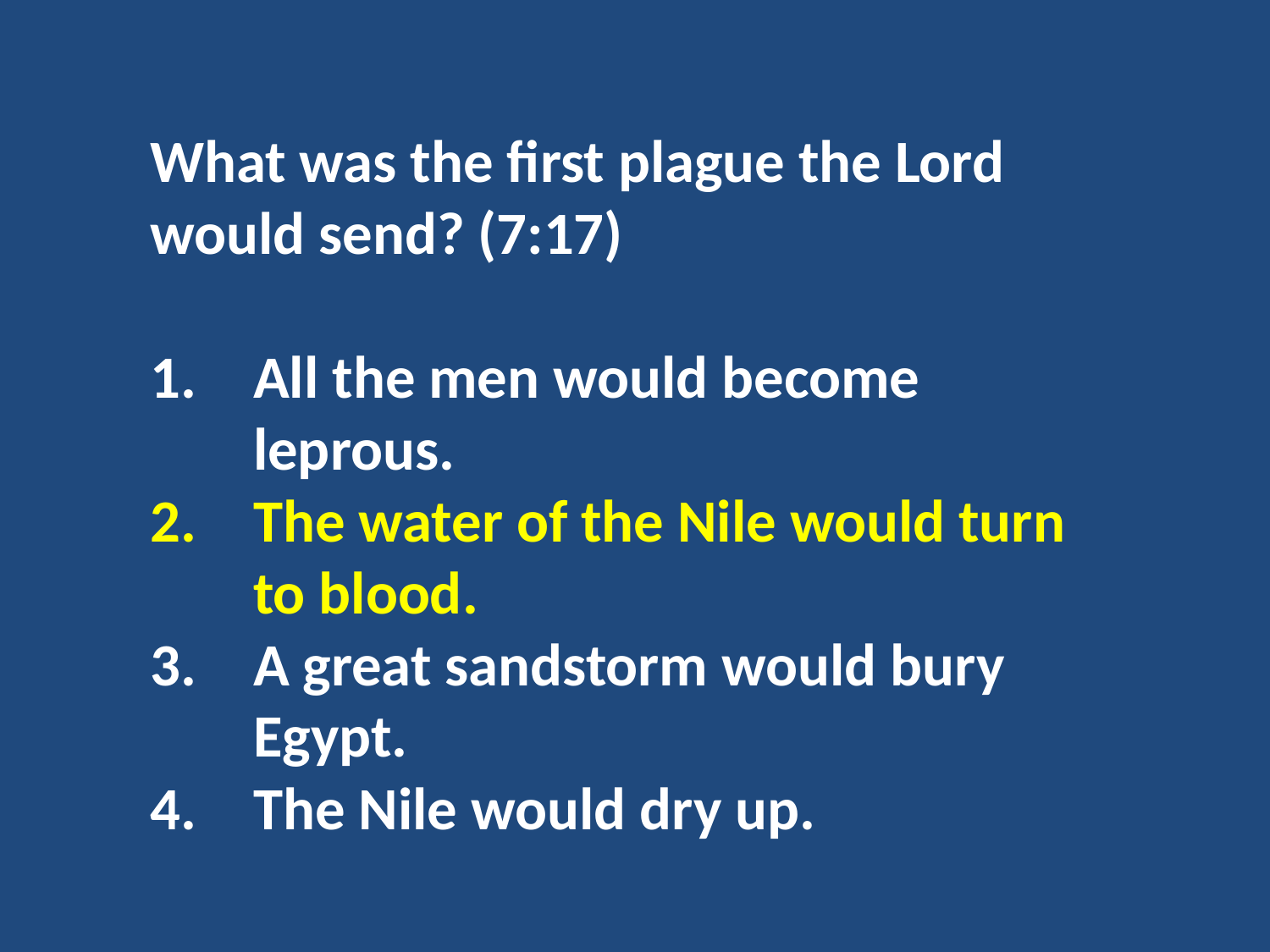

What was the first plague the Lord would send? (7:17)

All the men would become leprous.
The water of the Nile would turn to blood.
A great sandstorm would bury Egypt.
The Nile would dry up.